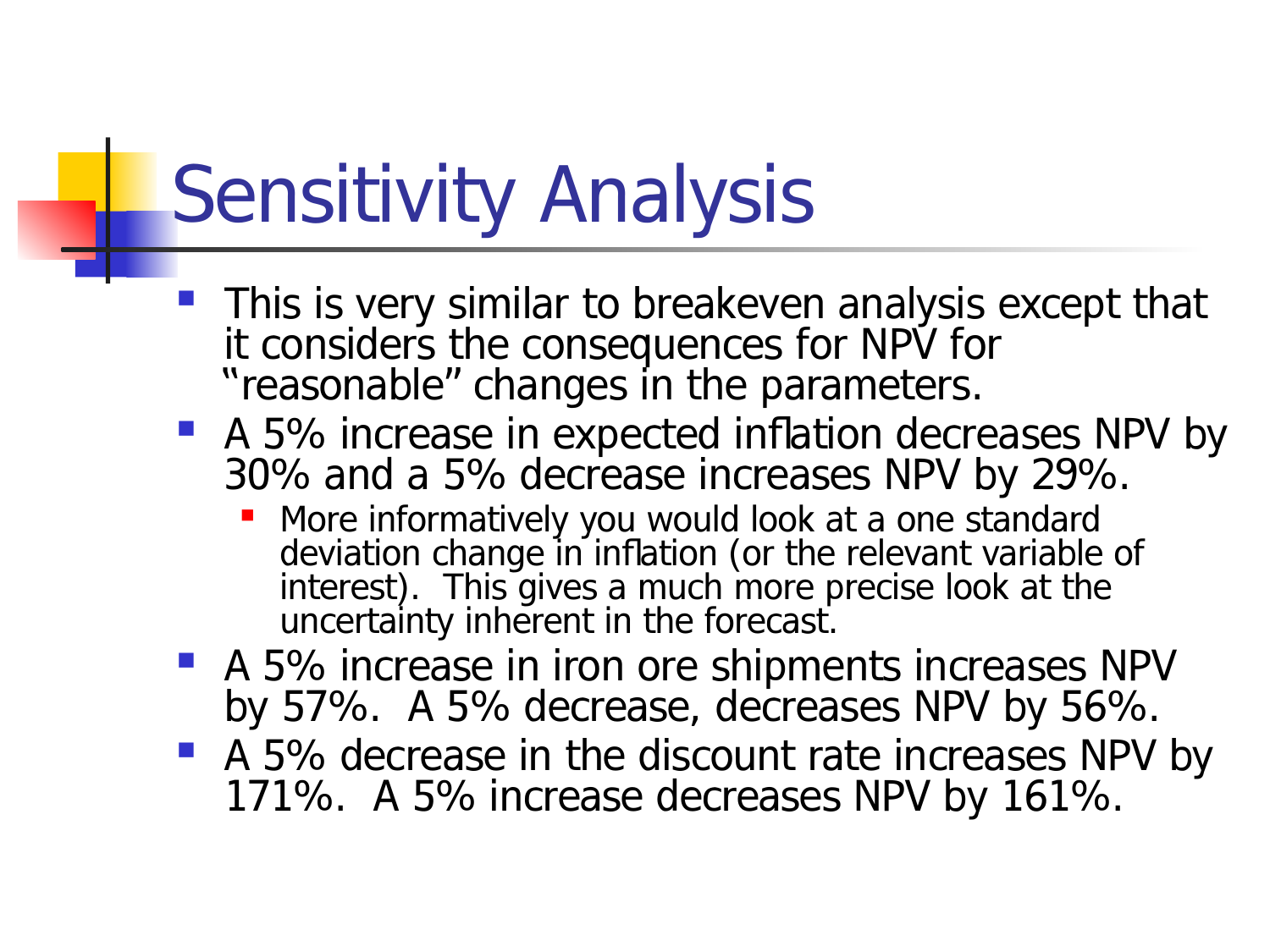

# Sensitivity Analysis
This is very similar to breakeven analysis except that it considers the consequences for NPV for “reasonable” changes in the parameters.
A 5% increase in expected inflation decreases NPV by 30% and a 5% decrease increases NPV by 29%.
More informatively you would look at a one standard deviation change in inflation (or the relevant variable of interest).  This gives a much more precise look at the uncertainty inherent in the forecast.
A 5% increase in iron ore shipments increases NPV by 57%.  A 5% decrease, decreases NPV by 56%.
A 5% decrease in the discount rate increases NPV by 171%.  A 5% increase decreases NPV by 161%.